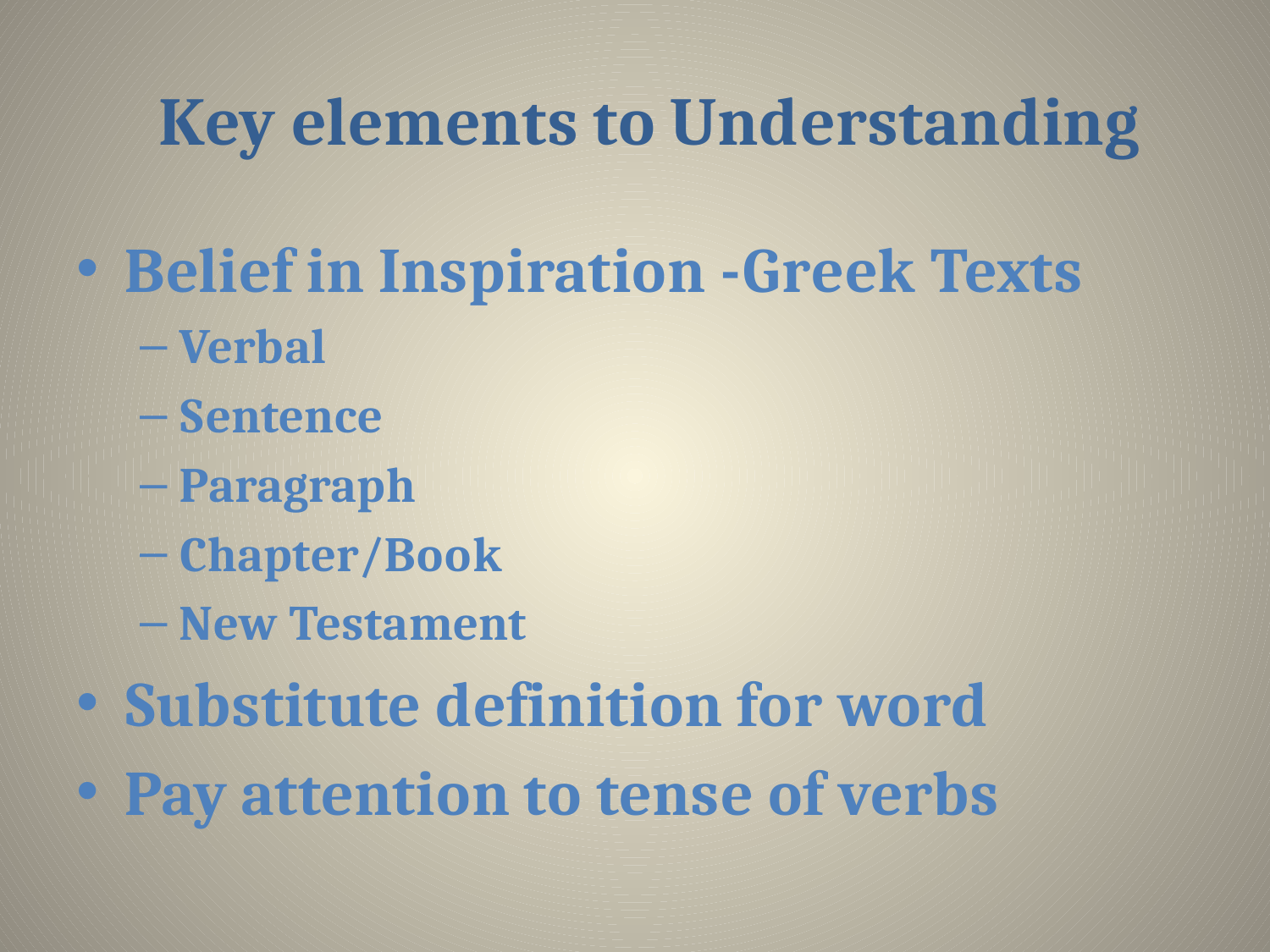

# Key elements to Understanding
Belief in Inspiration -Greek Texts
Verbal
Sentence
Paragraph
Chapter/Book
New Testament
Substitute definition for word
Pay attention to tense of verbs